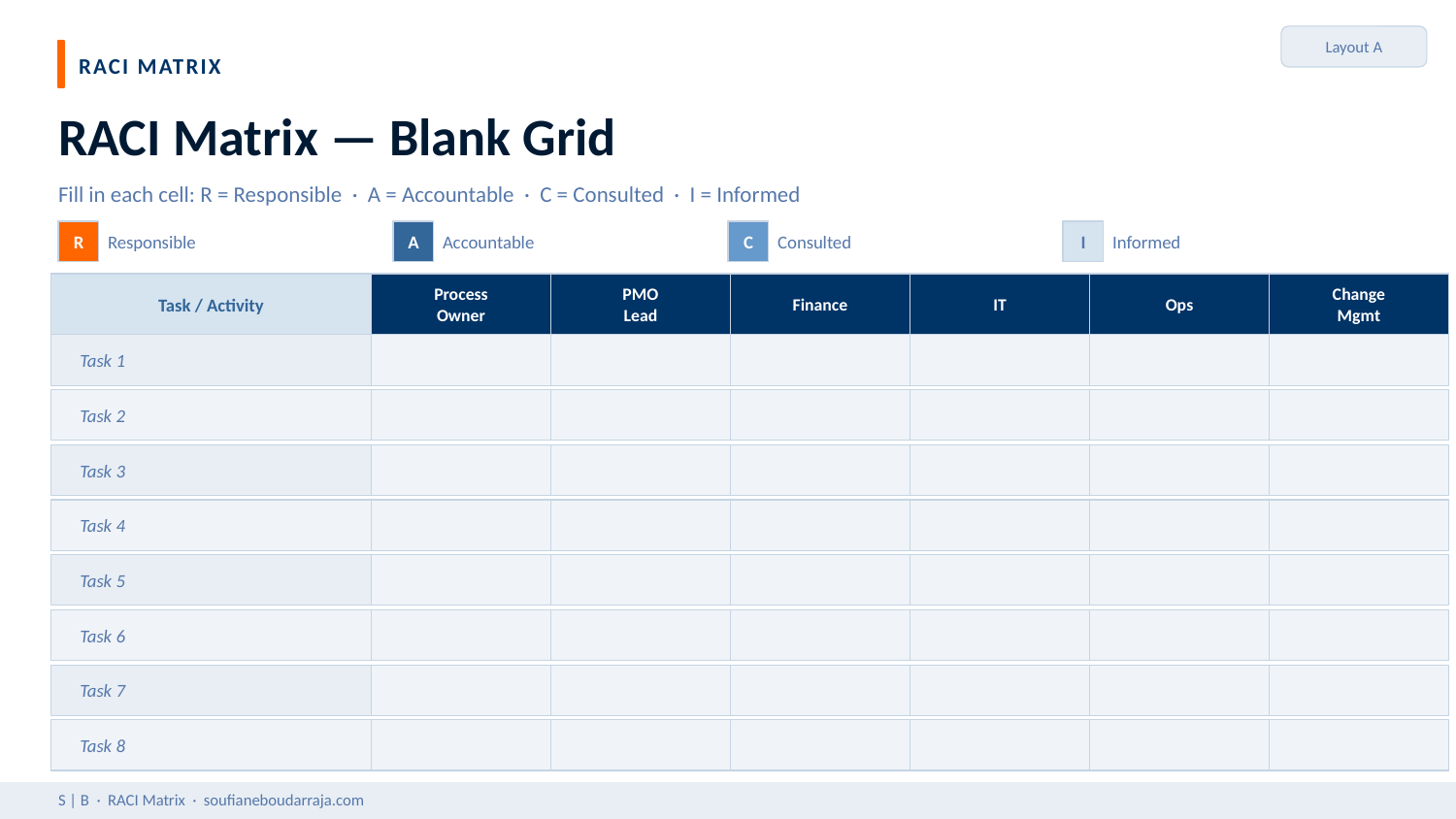

Layout A
RACI MATRIX

RACI Matrix — Blank Grid
Fill in each cell: R = Responsible  ·  A = Accountable  ·  C = Consulted  ·  I = Informed

R
Responsible

A
Accountable

C
Consulted

I
Informed

Task / Activity

Process
Owner

PMO
Lead

Finance

IT

Ops

Change
Mgmt

Task 1

Task 2

Task 3

Task 4

Task 5

Task 6

Task 7

Task 8

S | B  ·  RACI Matrix  ·  soufianeboudarraja.com